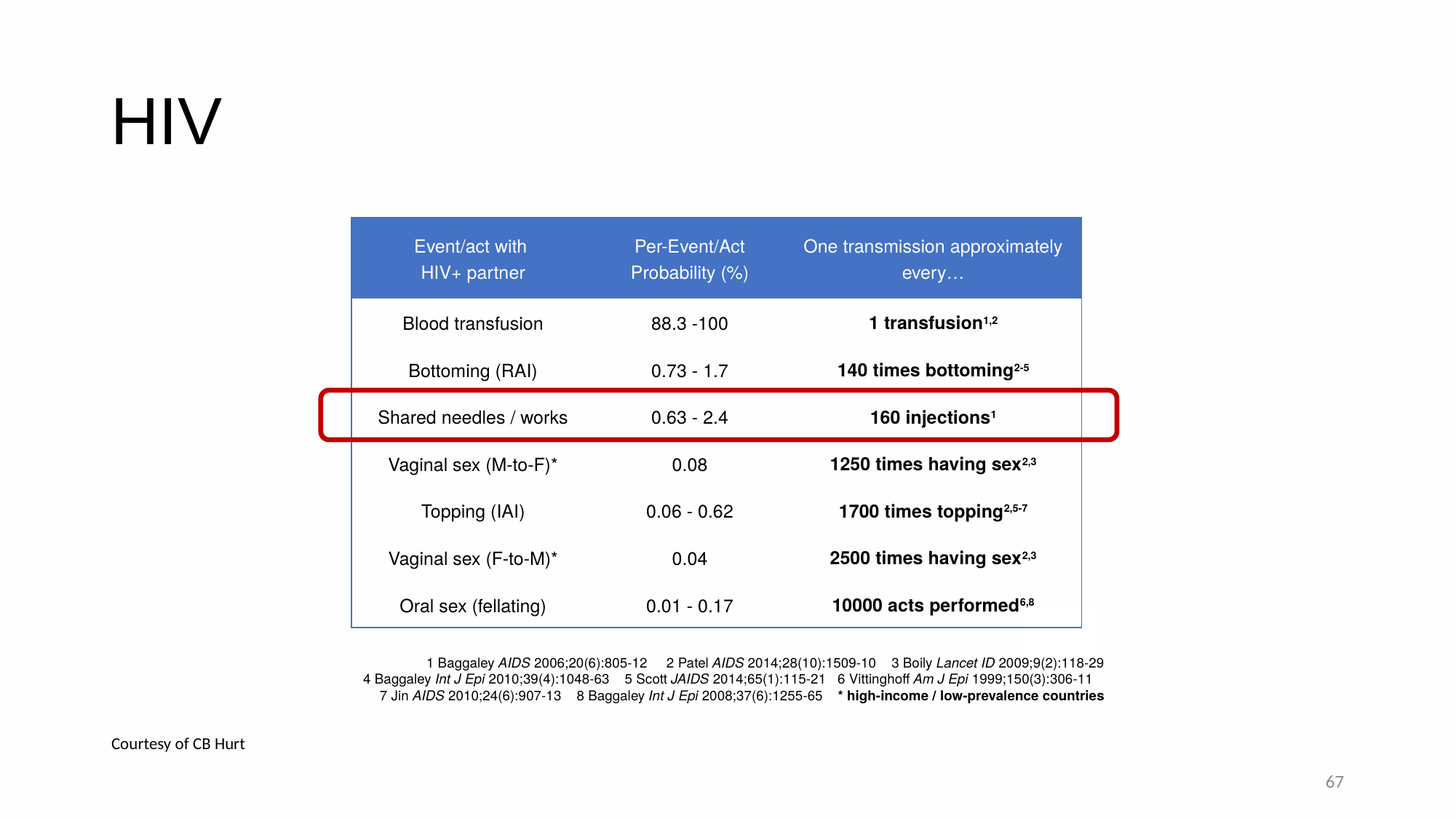

# HIV
| Event/act with HIV+ partner | Per-Event/Act Probability (%) | One transmission approximately every… |
| --- | --- | --- |
| Blood transfusion | 88.3 -100 | 1 transfusion1,2 |
| Bottoming (RAI) | 0.73 - 1.7 | 140 times bottoming2-5 |
| Shared needles / works | 0.63 - 2.4 | 160 injections1 |
| Vaginal sex (M-to-F)\* | 0.08 | 1250 times having sex2,3 |
| Topping (IAI) | 0.06 - 0.62 | 1700 times topping2,5-7 |
| Vaginal sex (F-to-M)\* | 0.04 | 2500 times having sex2,3 |
| Oral sex (fellating) | 0.01 - 0.17 | 10000 acts performed6,8 |

1 Baggaley AIDS 2006;20(6):805-12     2 Patel AIDS 2014;28(10):1509-10    3 Boily Lancet ID 2009;9(2):118-29
4 Baggaley Int J Epi 2010;39(4):1048-63    5 Scott JAIDS 2014;65(1):115-21   6 Vittinghoff Am J Epi 1999;150(3):306-11
7 Jin AIDS 2010;24(6):907-13    8 Baggaley Int J Epi 2008;37(6):1255-65    * high-income / low-prevalence countries
Courtesy of CB Hurt
67